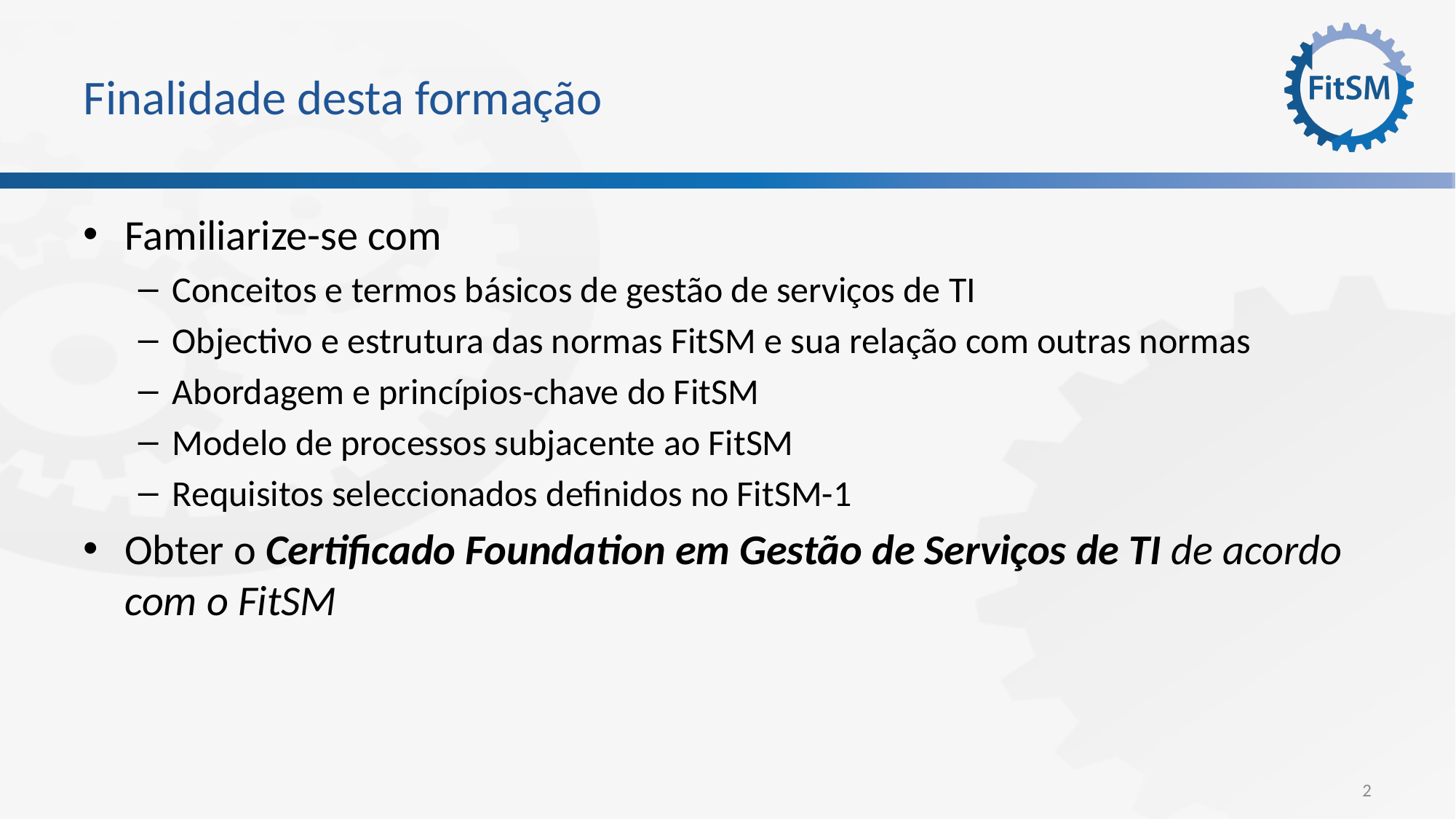

# Finalidade desta formação
Familiarize-se com
Conceitos e termos básicos de gestão de serviços de TI
Objectivo e estrutura das normas FitSM e sua relação com outras normas
Abordagem e princípios-chave do FitSM
Modelo de processos subjacente ao FitSM
Requisitos seleccionados definidos no FitSM-1
Obter o Certificado Foundation em Gestão de Serviços de TI de acordo com o FitSM
2